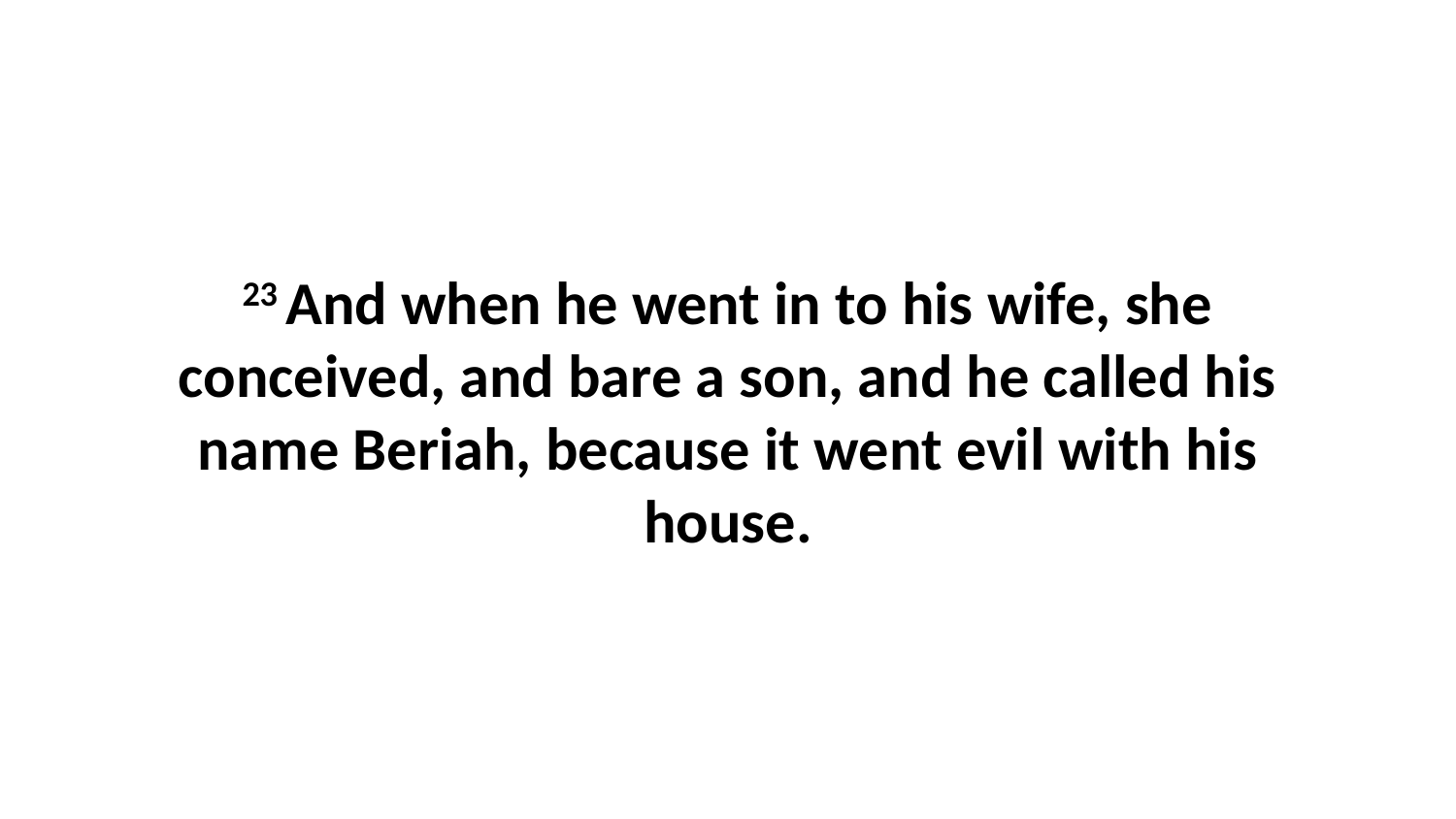

23 And when he went in to his wife, she conceived, and bare a son, and he called his name Beriah, because it went evil with his house.